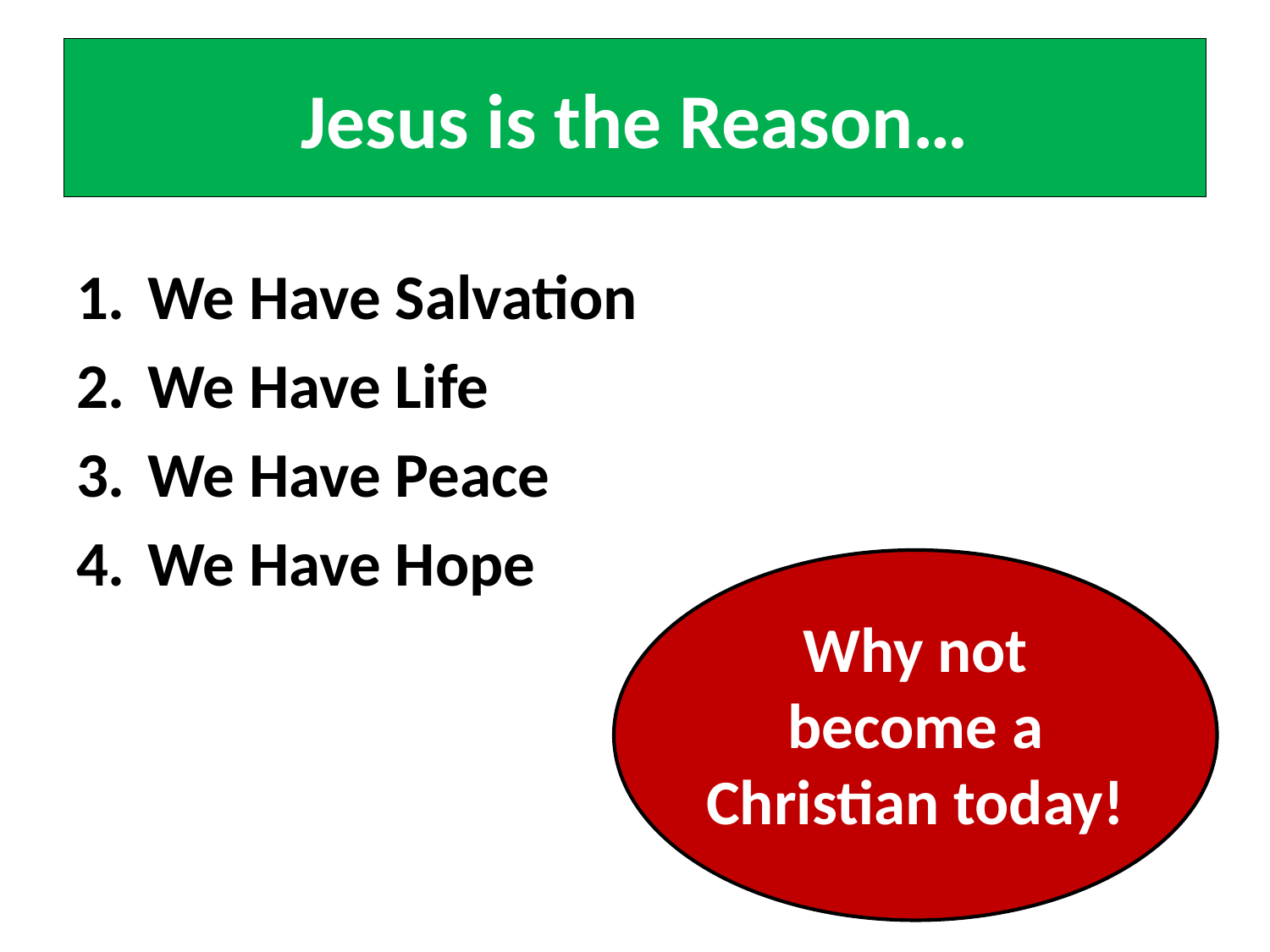

# Jesus is the Reason…
We Have Salvation
We Have Life
We Have Peace
We Have Hope

Why not become a Christian today!